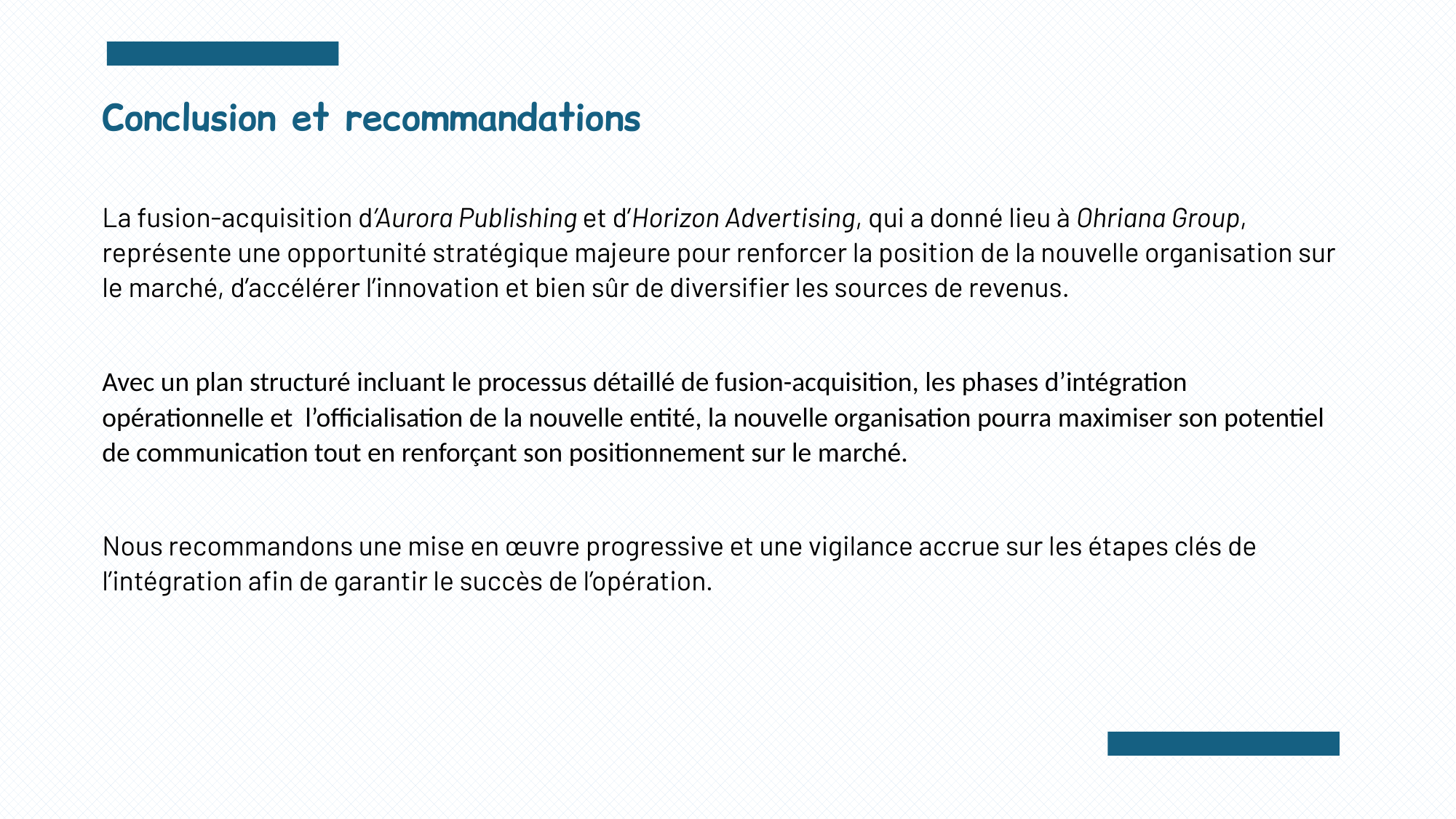

Conclusion et recommandations

La fusion-acquisition d’Aurora Publishing et d’Horizon Advertising, qui a donné lieu à Ohriana Group, représente une opportunité stratégique majeure pour renforcer la position de la nouvelle organisation sur le marché, d’accélérer l’innovation et bien sûr de diversifier les sources de revenus.

Avec un plan structuré incluant le processus détaillé de fusion-acquisition, les phases d’intégration opérationnelle et  l’officialisation de la nouvelle entité, la nouvelle organisation pourra maximiser son potentiel de communication tout en renforçant son positionnement sur le marché.

Nous recommandons une mise en œuvre progressive et une vigilance accrue sur les étapes clés de l’intégration afin de garantir le succès de l’opération.